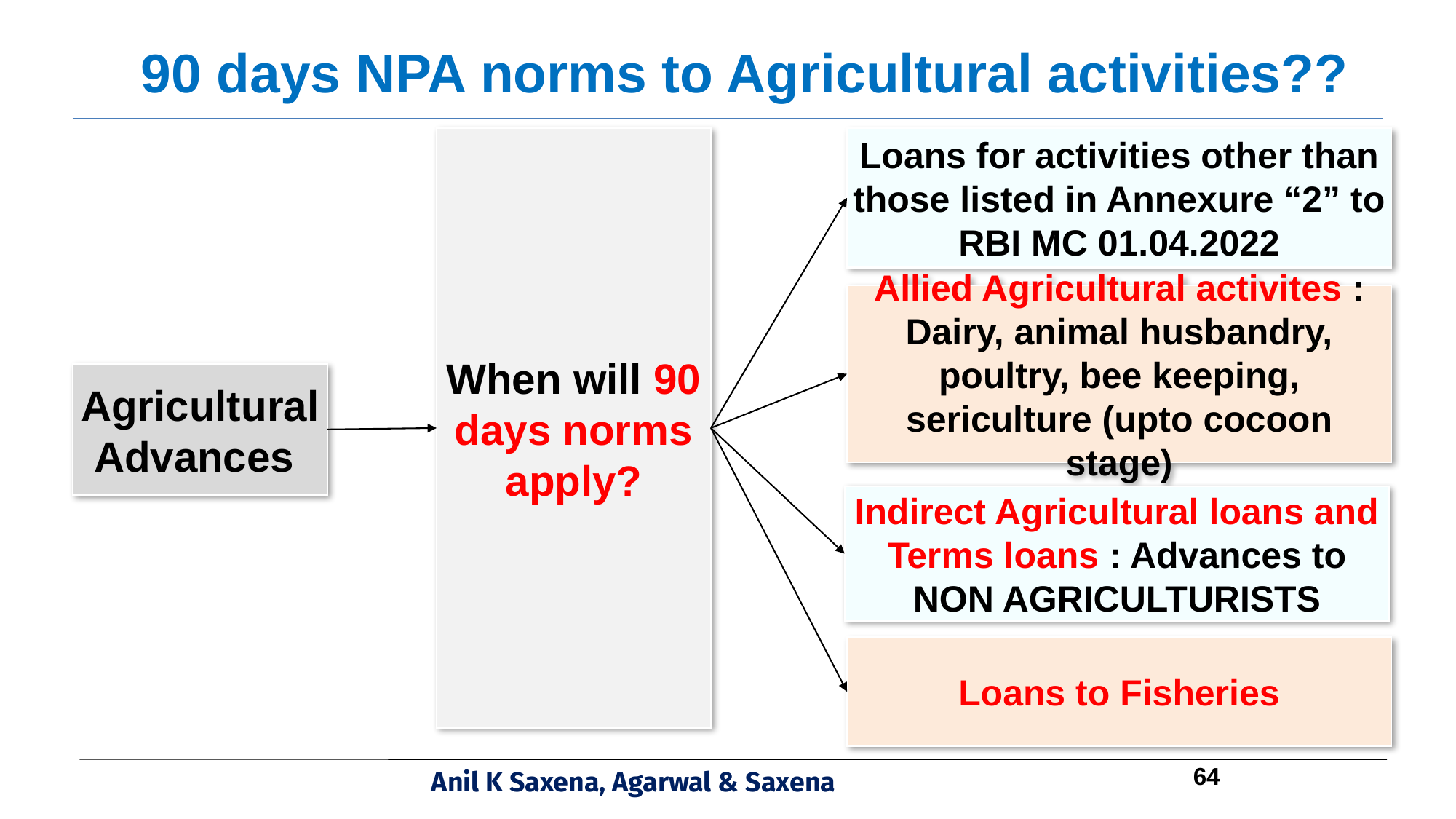

90 days NPA norms to Agricultural activities??
When will 90 days norms apply?
Loans for activities other than those listed in Annexure “2” to RBI MC 01.04.2022
Allied Agricultural activites : Dairy, animal husbandry, poultry, bee keeping, sericulture (upto cocoon stage)
Agricultural Advances
Indirect Agricultural loans and Terms loans : Advances to NON AGRICULTURISTS
Loans to Fisheries
64